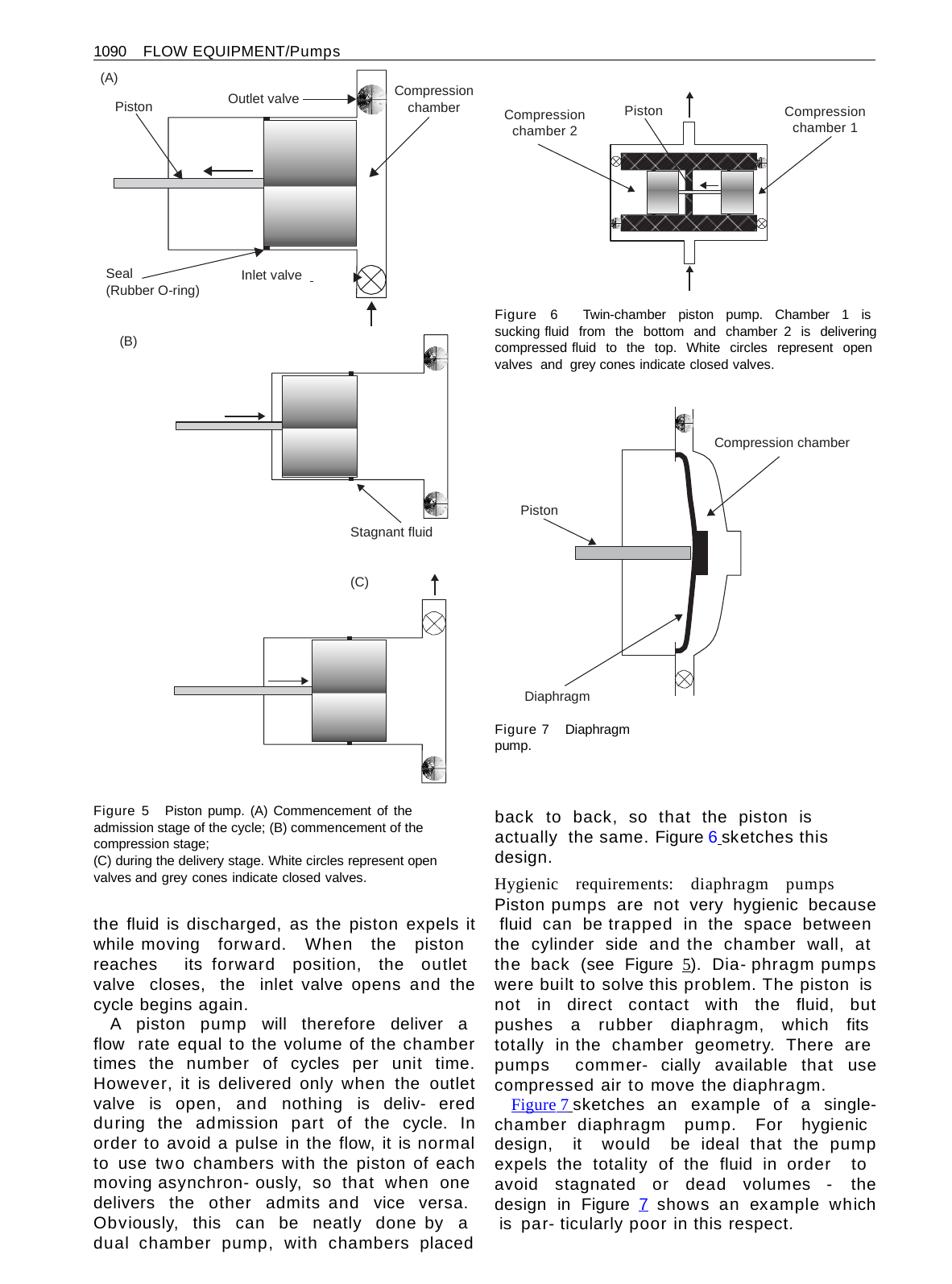

1090    FLOW EQUIPMENT/Pumps
(A)

Compression chamber

Outlet valve

Piston

Piston
Compression chamber 1
Compression chamber 2

Seal
(Rubber O-ring)

Inlet valve

Figure  6    Twin-chamber  piston  pump.  Chamber  1  is  sucking fluid  from  the  bottom  and  chamber 2  is  delivering compressed fluid  to  the  top.  White  circles  represent  open  valves  and  grey cones indicate closed valves.

(B)

Compression chamber

Piston
Stagnant fluid

(C)

Diaphragm

Figure 7    Diaphragm pump.

Figure 5    Piston pump. (A) Commencement of the admission stage of the cycle; (B) commencement of the compression stage;
(C) during the delivery stage. White circles represent open valves and grey cones indicate closed valves.
back  to  back,  so  that  the  piston  is  actually  the same. Figure 6 sketches this design.
Hygienic  requirements:  diaphragm  pumps      Piston pumps  are  not  very  hygienic  because  fluid  can  be trapped  in  the  space  between  the  cylinder  side  and the  chamber  wall,  at  the  back  (see  Figure  5).  Dia- phragm pumps were built to solve this problem. The piston  is  not  in  direct  contact  with  the  fluid,  but pushes  a  rubber  diaphragm,  which  fits  totally  in the  chamber  geometry.  There  are  pumps  commer- cially available that use compressed air to move the diaphragm.
Figure 7 sketches an example of a single-chamber diaphragm  pump.  For  hygienic  design,  it  would  be ideal that the pump expels the totality of the fluid in order  to  avoid  stagnated  or  dead  volumes  -  the design  in  Figure  7  shows  an  example  which  is  par- ticularly poor in this respect.
the fluid is discharged, as the piston expels it while moving   forward.   When   the   piston   reaches   its forward  position,  the  outlet  valve  closes,  the  inlet valve opens and the cycle begins again.
A  piston  pump  will  therefore  deliver  a  flow  rate equal to the volume of the chamber times the number of cycles per unit time. However, it is delivered only when the outlet valve is open, and nothing is deliv- ered during the admission part of the cycle. In order to avoid a pulse in the flow, it is normal to use two chambers with the piston of each moving asynchron- ously,  so  that  when  one  delivers  the  other  admits and  vice  versa.  Obviously,  this  can  be  neatly  done by  a  dual  chamber  pump,  with  chambers  placed